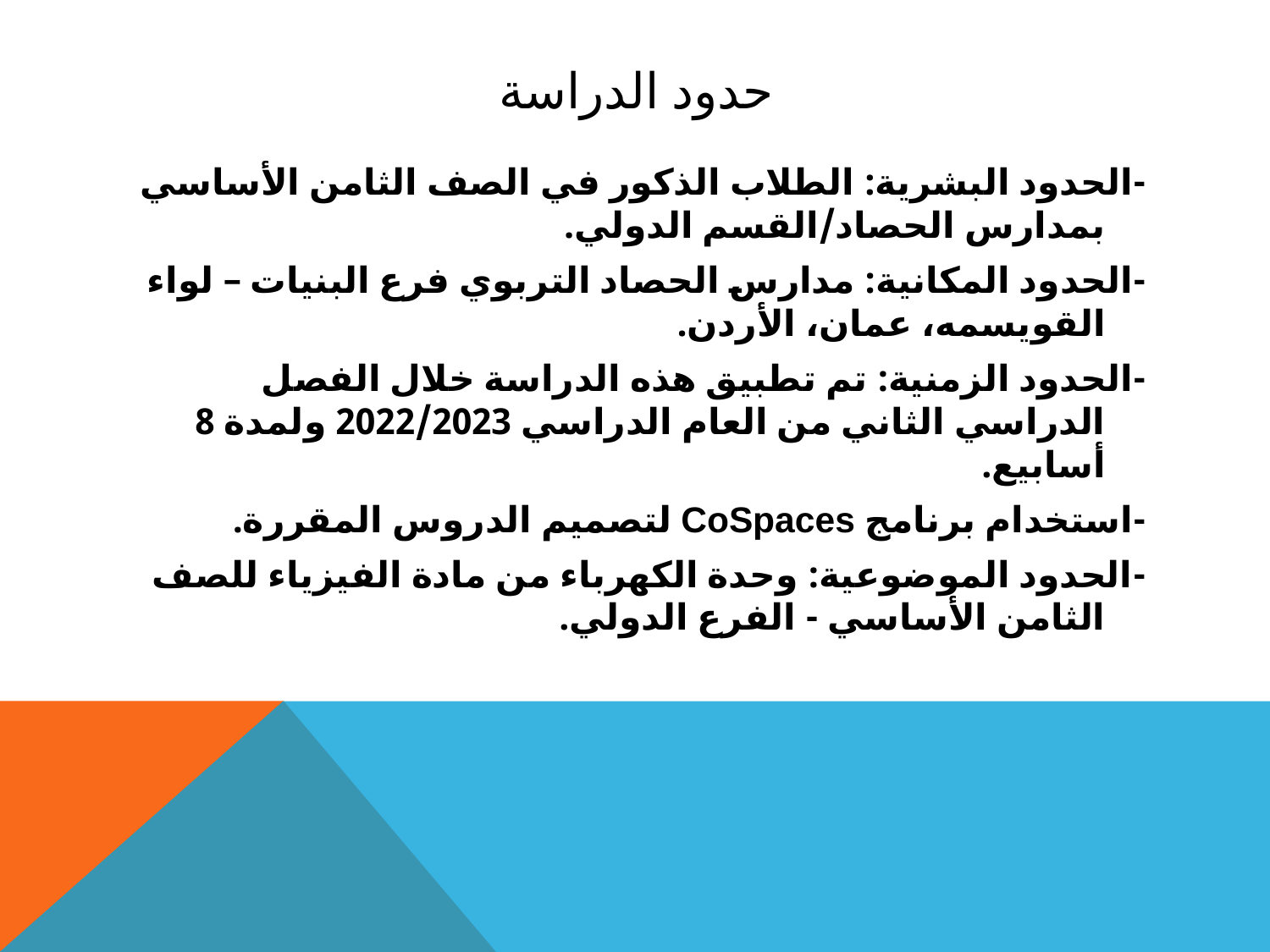

# حدود الدراسة
-	الحدود البشرية: الطلاب الذكور في الصف الثامن الأساسي بمدارس الحصاد/القسم الدولي.
-	الحدود المكانية: مدارس الحصاد التربوي فرع البنيات – لواء القويسمه، عمان، الأردن.
-	الحدود الزمنية: تم تطبيق هذه الدراسة خلال الفصل الدراسي الثاني من العام الدراسي 2022/2023 ولمدة 8 أسابيع.
-	استخدام برنامج CoSpaces لتصميم الدروس المقررة.
-	الحدود الموضوعية: وحدة الكهرباء من مادة الفيزياء للصف الثامن الأساسي - الفرع الدولي.